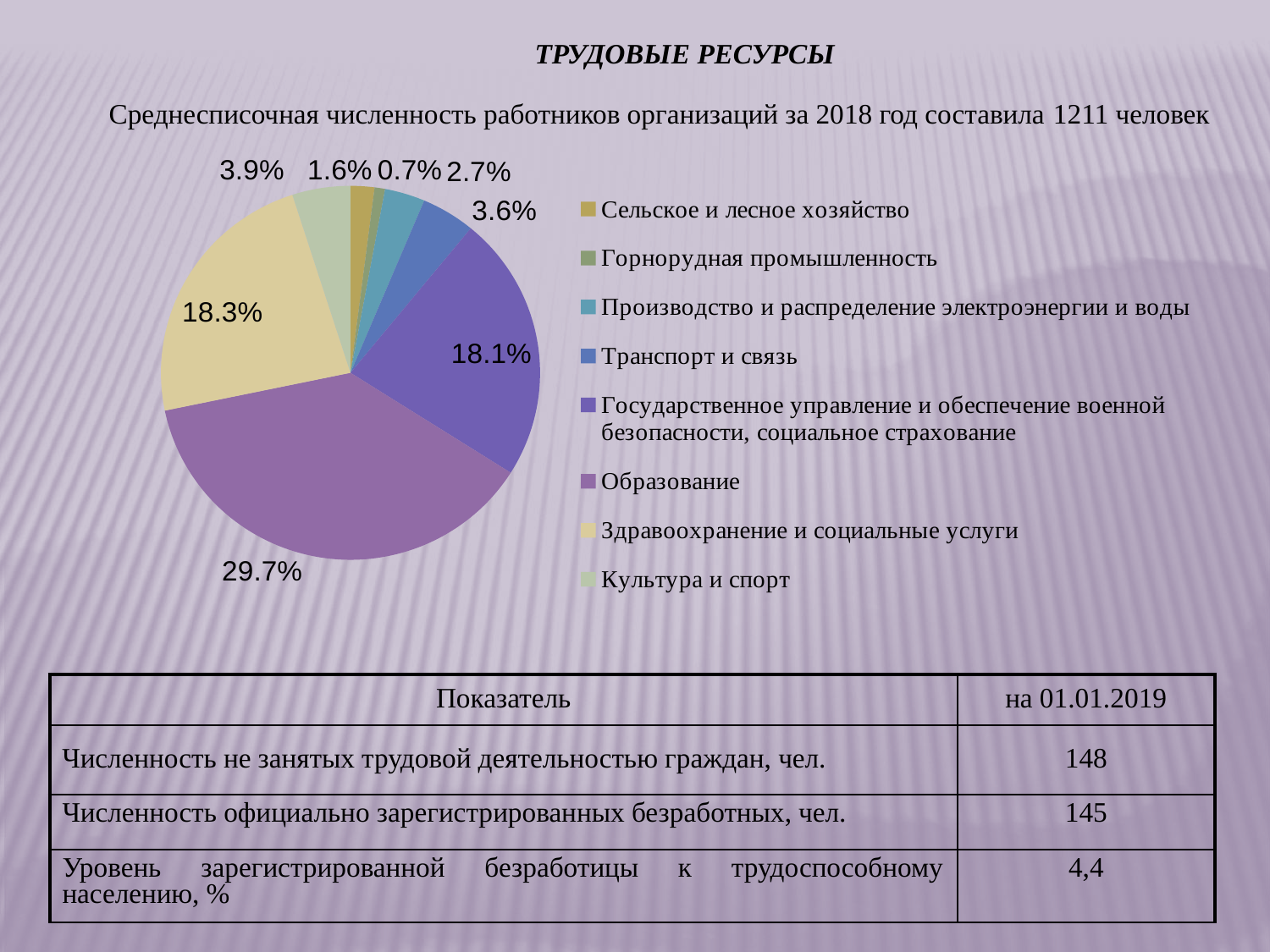

# Трудовые ресурсы
Среднесписочная численность работников организаций за 2018 год составила 1211 человек

### Chart

| Category | Восток |  |
|---|---|---|
| Сельское и лесное хозяйство | 0.016000000000000018 | None |
| Горнорудная промышленность | 0.0070000000000000045 | None |
| Производство и распределение электроэнергии и воды | 0.027000000000000024 | None |
| Транспорт и связь | 0.036 | None |
| Государственное управление и обеспечение военной безопасности, социальное страхование | 0.18100000000000013 | None |
| Образование | 0.2970000000000003 | None |
| Здравоохранение и социальные услуги | 0.18300000000000013 | None |
| Культура и спорт | 0.039000000000000014 | None |
| Показатель | на 01.01.2019 |
| --- | --- |
| Численность не занятых трудовой деятельностью граждан, чел. | 148 |
| Численность официально зарегистрированных безработных, чел. | 145 |
| Уровень зарегистрированной безработицы к трудоспособному населению, % | 4,4 |